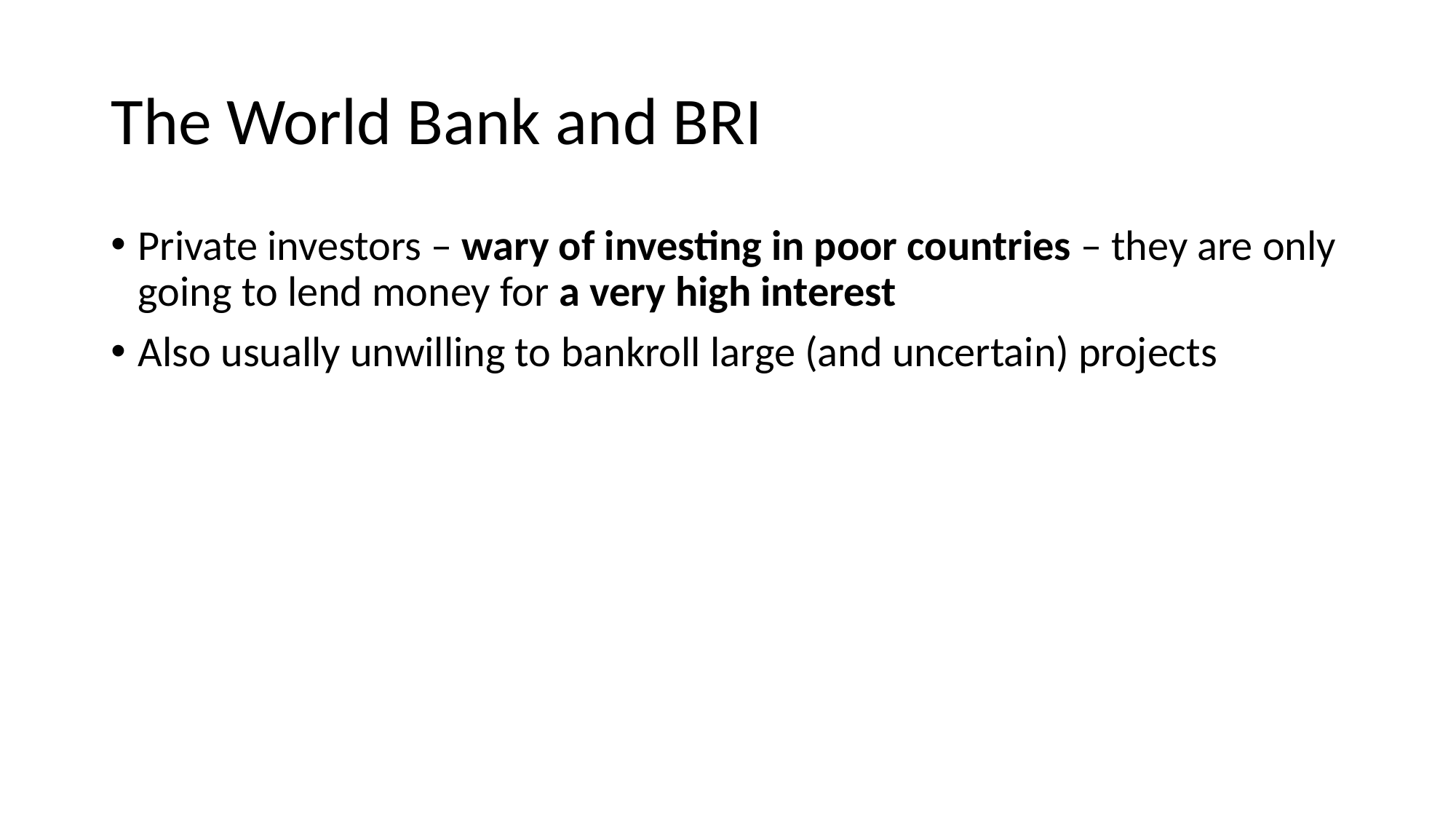

# The World Bank and BRI
Private investors – wary of investing in poor countries – they are only going to lend money for a very high interest
Also usually unwilling to bankroll large (and uncertain) projects